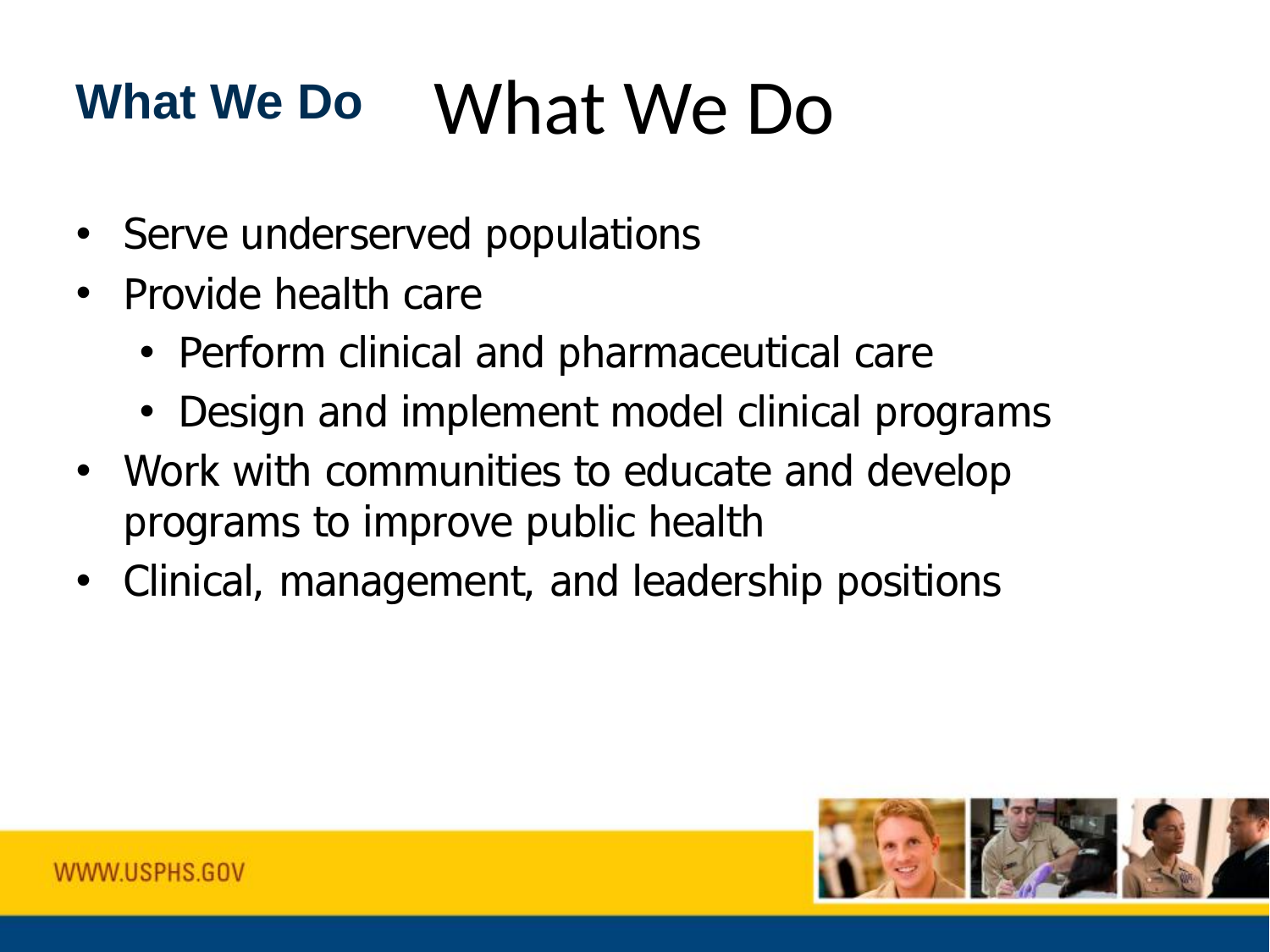

What We Do
What We Do
Serve underserved populations
Provide health care
Perform clinical and pharmaceutical care
Design and implement model clinical programs
Work with communities to educate and develop programs to improve public health
Clinical, management, and leadership positions